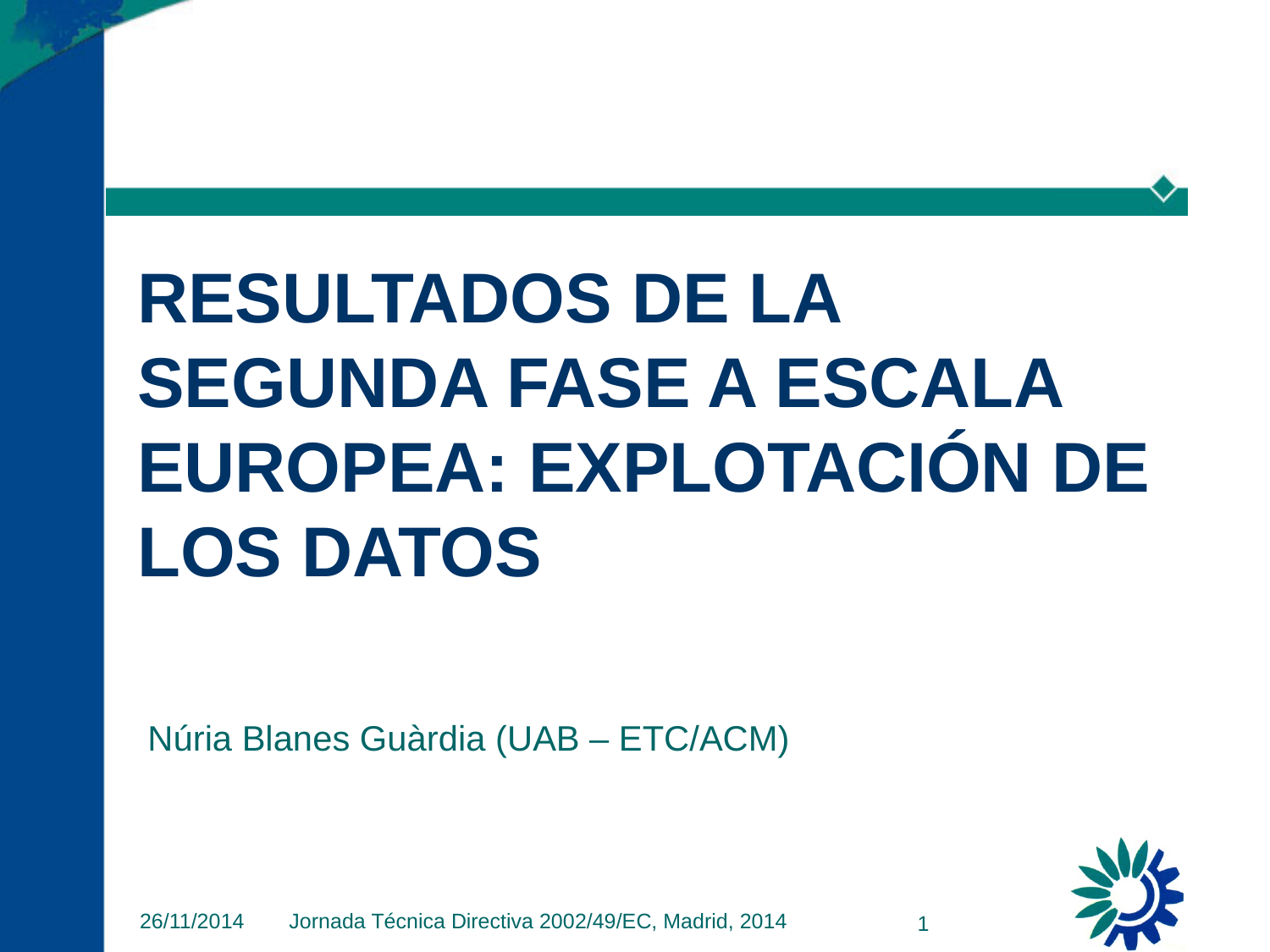

# Resultados de la segunda fase a escala europea: explotación de los datos
Núria Blanes Guàrdia (UAB – ETC/ACM)
26/11/2014
Jornada Técnica Directiva 2002/49/EC, Madrid, 2014
1